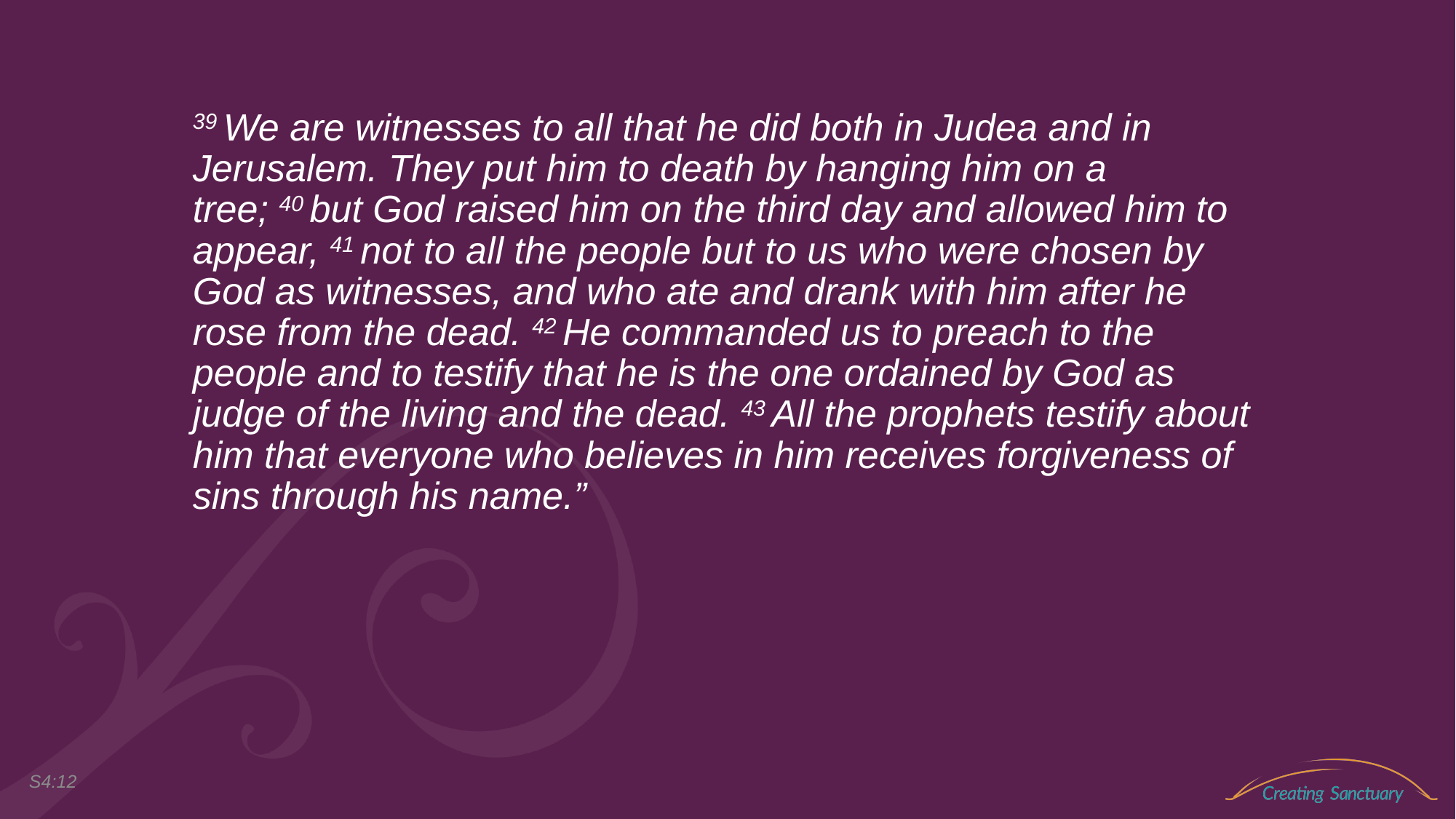

39 We are witnesses to all that he did both in Judea and in Jerusalem. They put him to death by hanging him on a tree; 40 but God raised him on the third day and allowed him to appear, 41 not to all the people but to us who were chosen by God as witnesses, and who ate and drank with him after he rose from the dead. 42 He commanded us to preach to the people and to testify that he is the one ordained by God as judge of the living and the dead. 43 All the prophets testify about him that everyone who believes in him receives forgiveness of sins through his name.”
S4:12